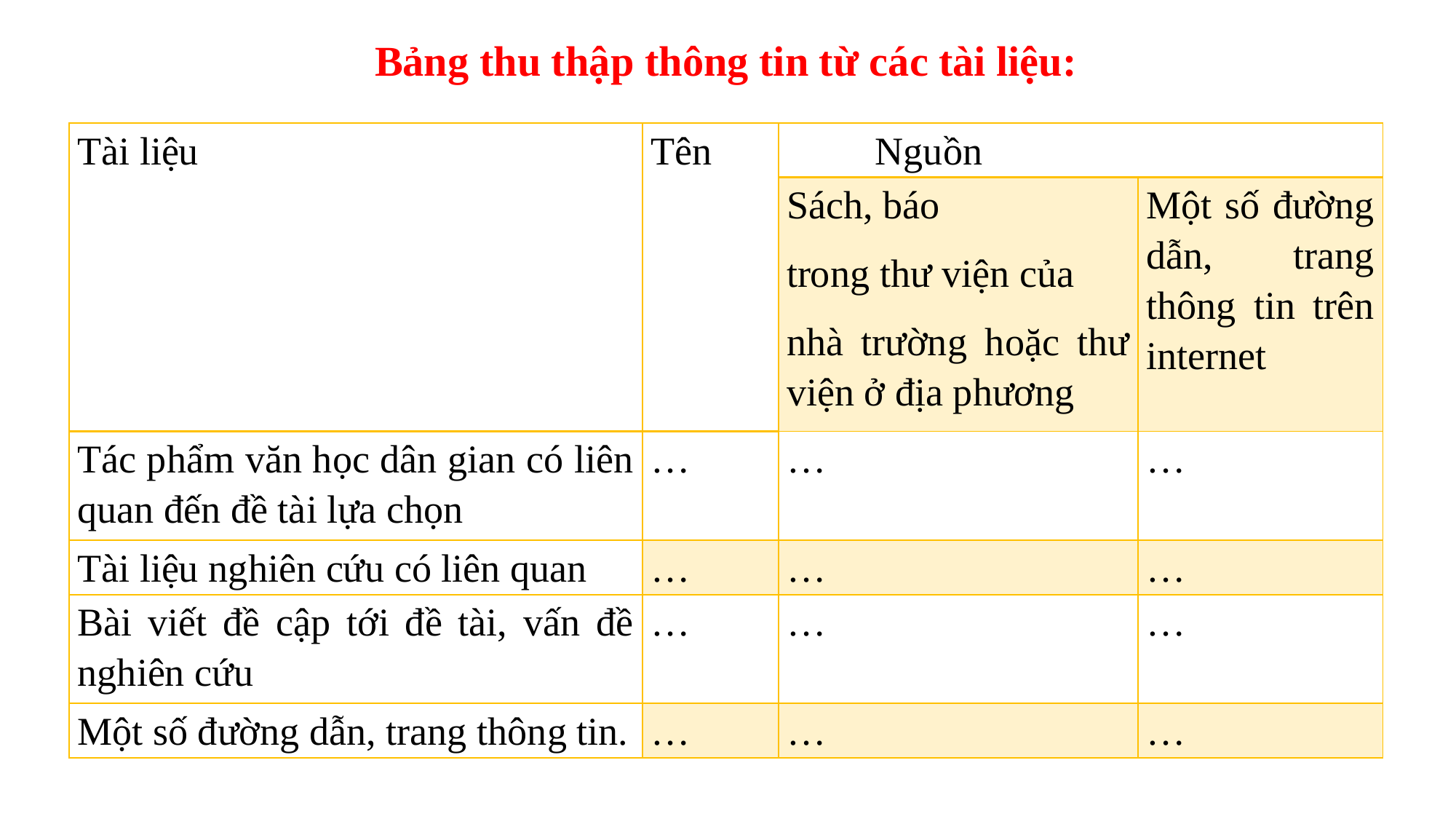

Bảng thu thập thông tin từ các tài liệu:
| Tài liệu | Tên | Nguồn |  |
| --- | --- | --- | --- |
|  |  | Sách, báo trong thư viện của nhà trường hoặc thư viện ở địa phương | Một số đường dẫn, trang thông tin trên internet |
| Tác phẩm văn học dân gian có liên quan đến đề tài lựa chọn | … | … | … |
| Tài liệu nghiên cứu có liên quan | … | … | … |
| Bài viết đề cập tới đề tài, vấn đề nghiên cứu | … | … | … |
| Một số đường dẫn, trang thông tin. | … | … | … |